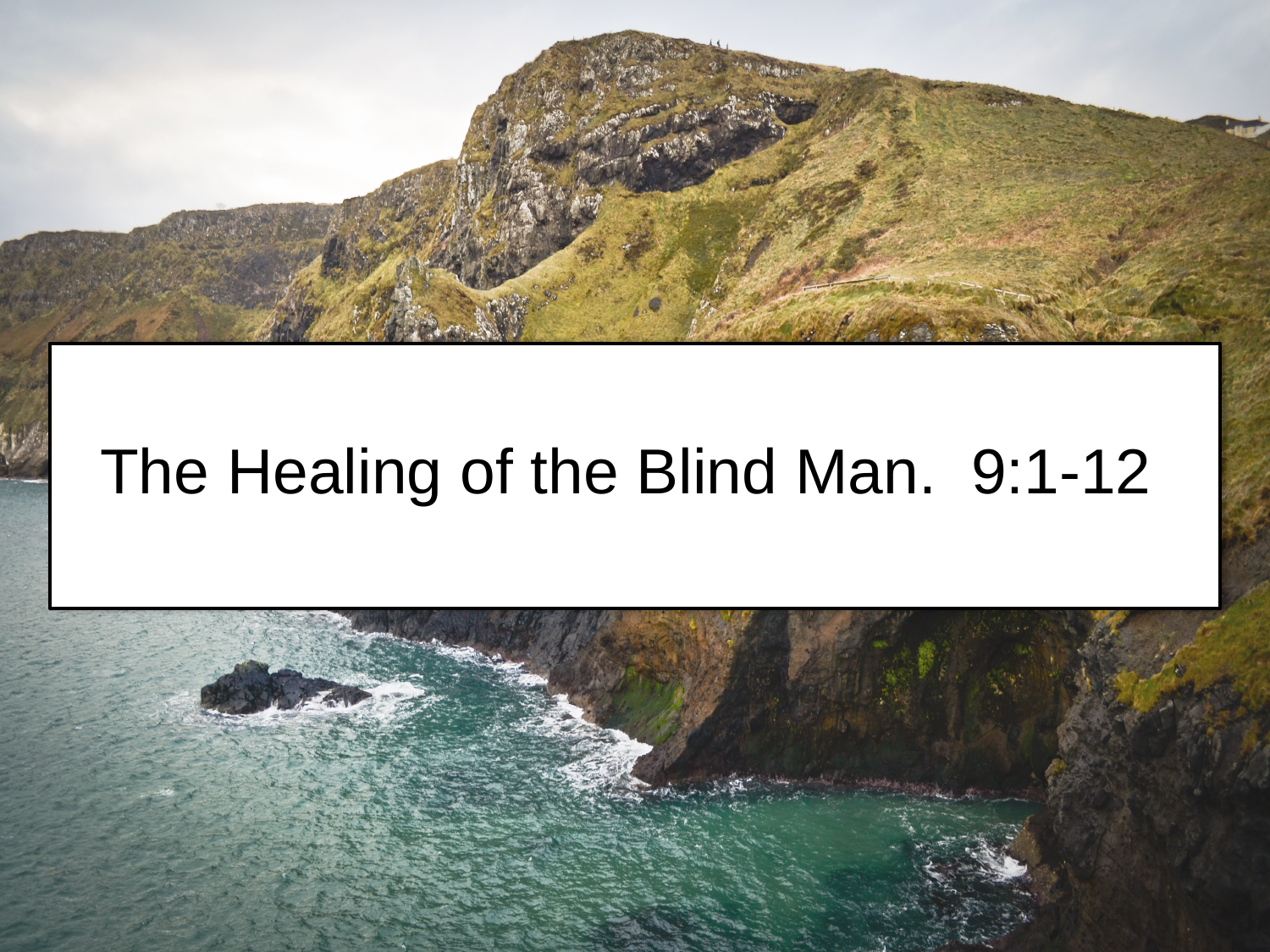

#

The Healing of the Blind Man.  9:1-12